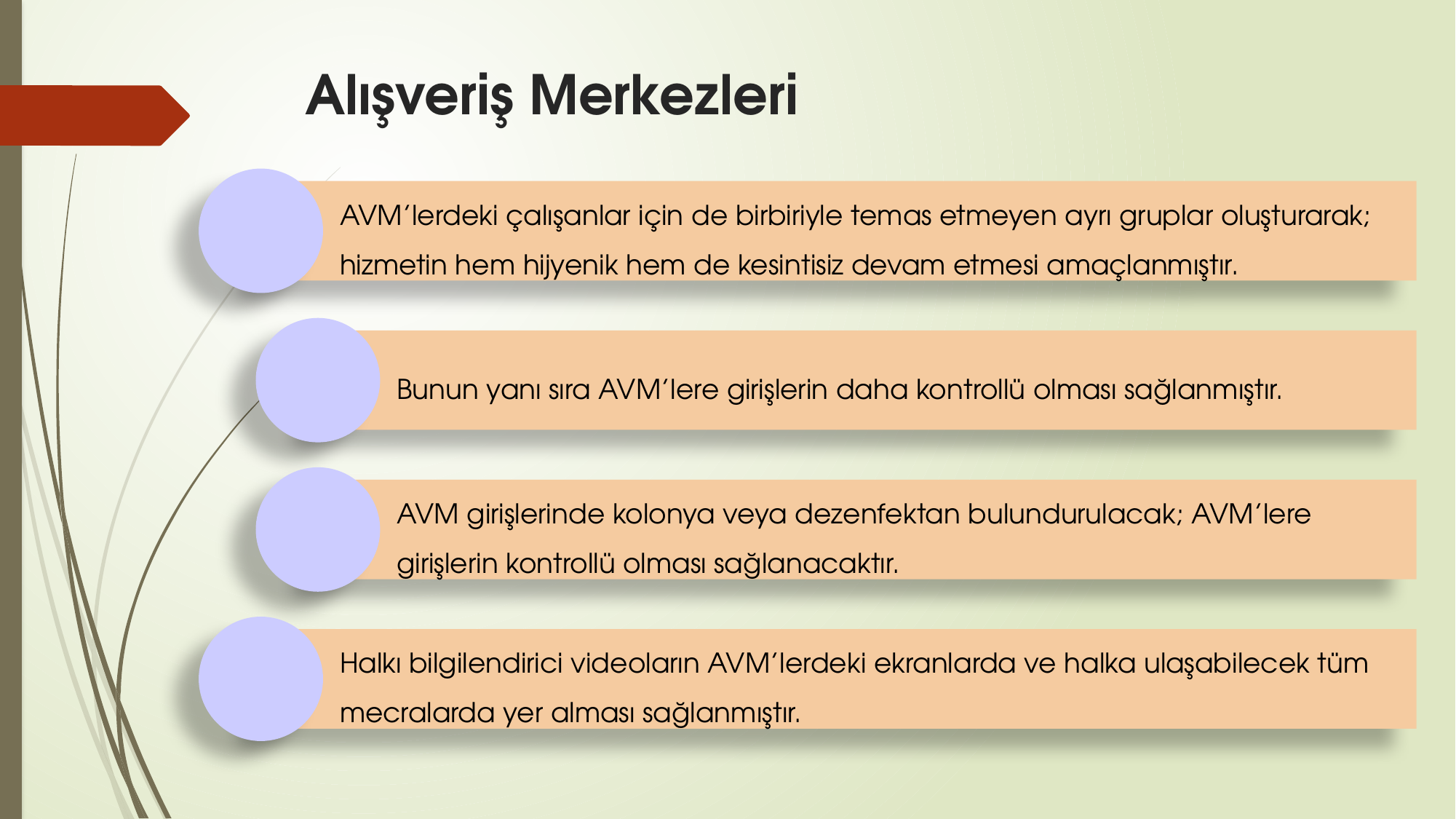

# Alışveriş Merkezleri
AVM’lerdeki çalışanlar için de birbiriyle temas etmeyen ayrı gruplar oluşturarak; hizmetin hem hijyenik hem de kesintisiz devam etmesi amaçlanmıştır.
Bunun yanı sıra AVM’lere girişlerin daha kontrollü olması sağlanmıştır.
AVM girişlerinde kolonya veya dezenfektan bulundurulacak; AVM’lere girişlerin kontrollü olması sağlanacaktır.
Halkı bilgilendirici videoların AVM’lerdeki ekranlarda ve halka ulaşabilecek tüm mecralarda yer alması sağlanmıştır.